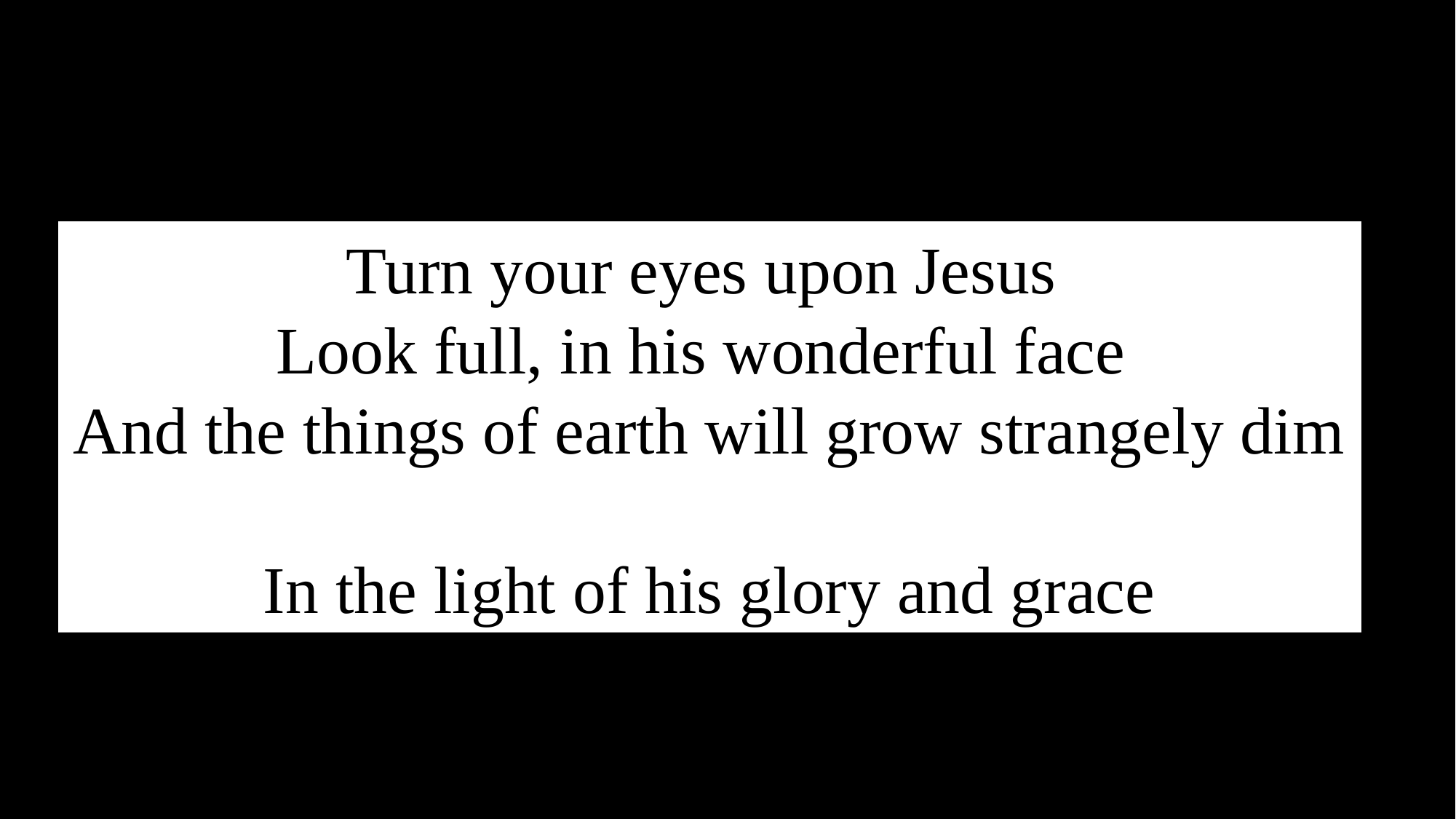

Turn your eyes upon Jesus
Look full, in his wonderful face
And the things of earth will grow strangely dim
In the light of his glory and grace